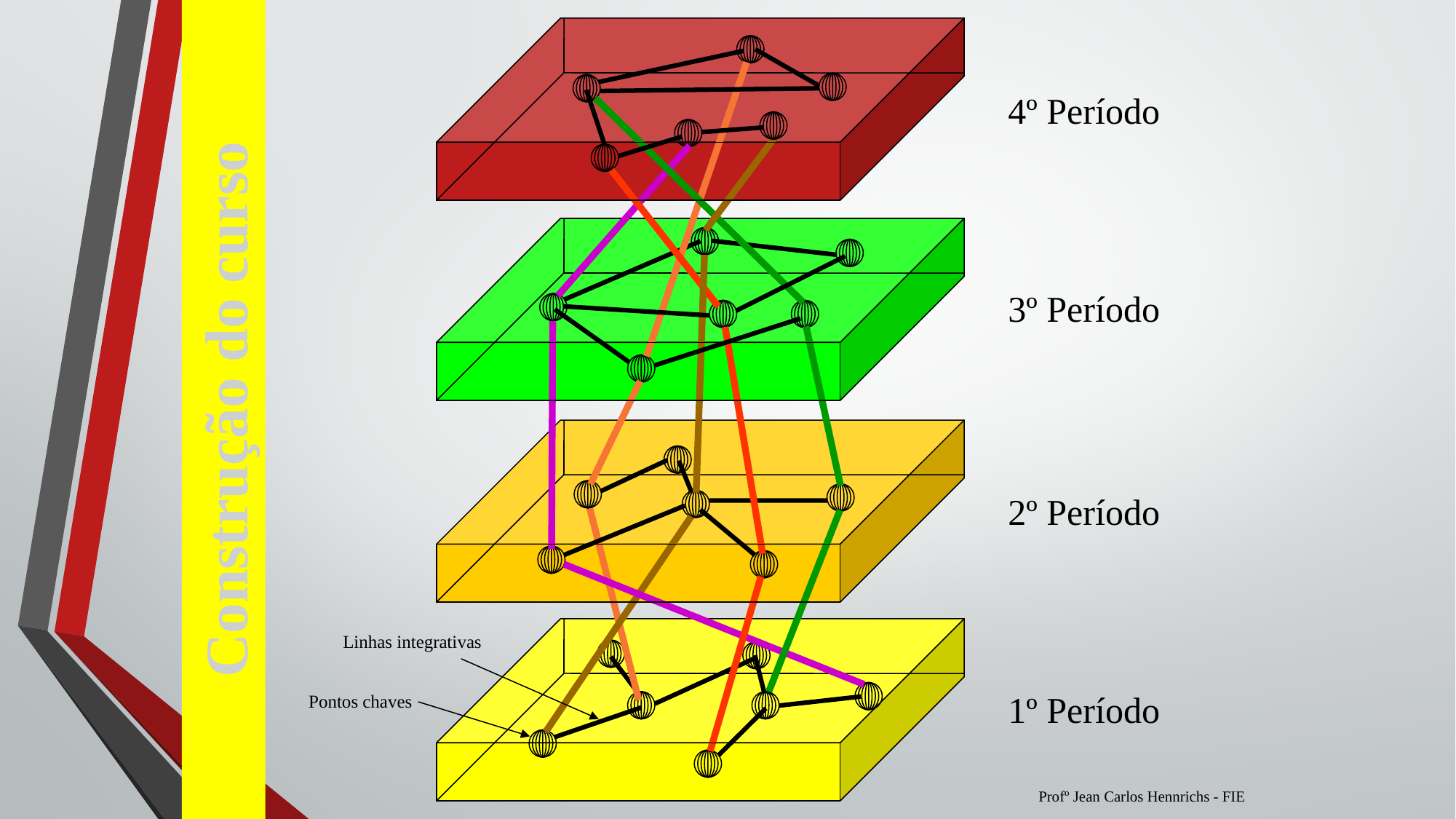

4º Período

3º Período

Construção do curso

2º Período

Linhas integrativas

1º Período

Pontos chaves

Profº Jean Carlos Hennrichs - FIE